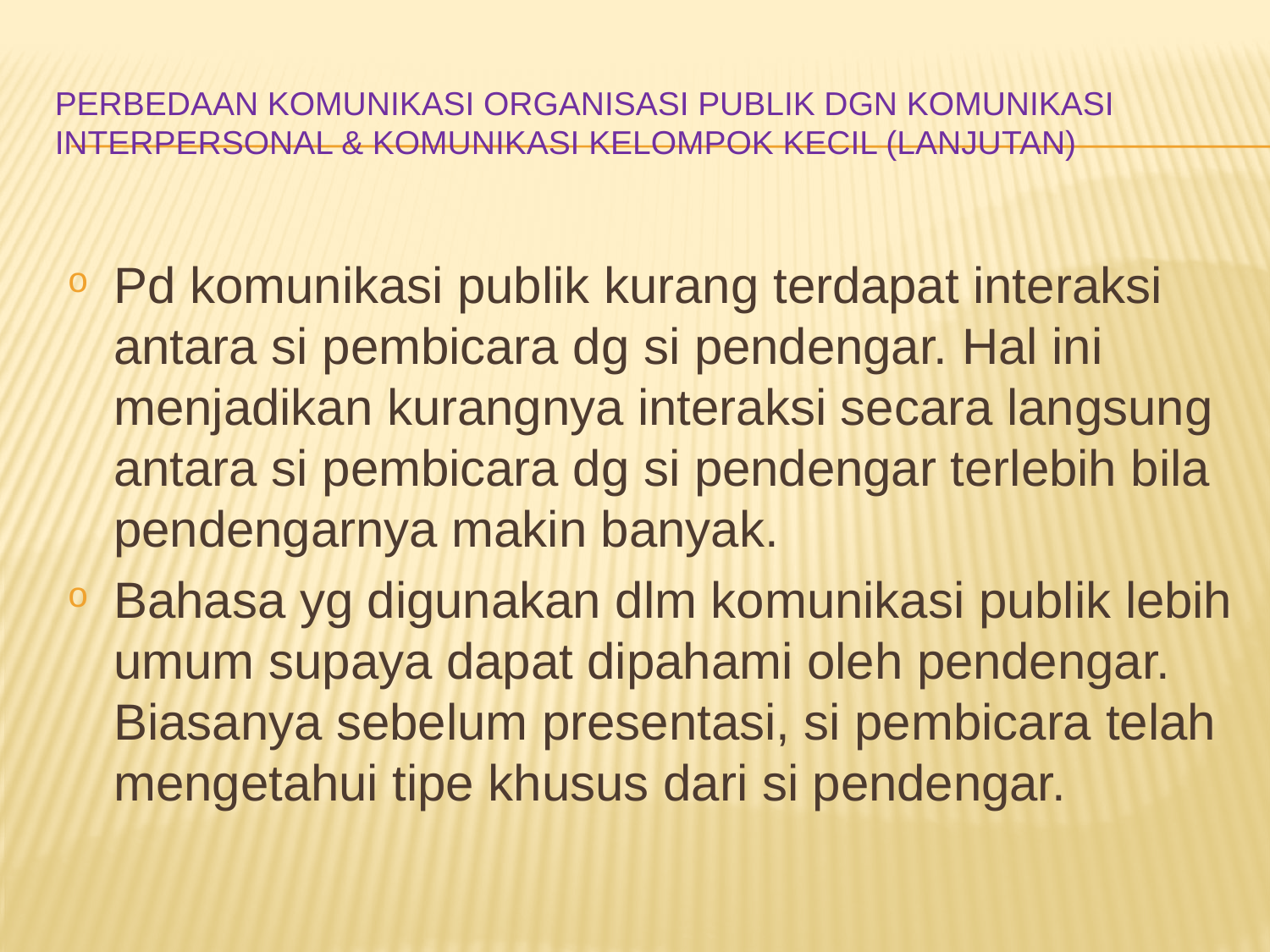

# Perbedaan komunikasi organisasi publik dgn komunikasi interpersonal & komunikasi kelompok kecil (LANJUTAN)
Pd komunikasi publik kurang terdapat interaksi antara si pembicara dg si pendengar. Hal ini menjadikan kurangnya interaksi secara langsung antara si pembicara dg si pendengar terlebih bila pendengarnya makin banyak.
Bahasa yg digunakan dlm komunikasi publik lebih umum supaya dapat dipahami oleh pendengar. Biasanya sebelum presentasi, si pembicara telah mengetahui tipe khusus dari si pendengar.